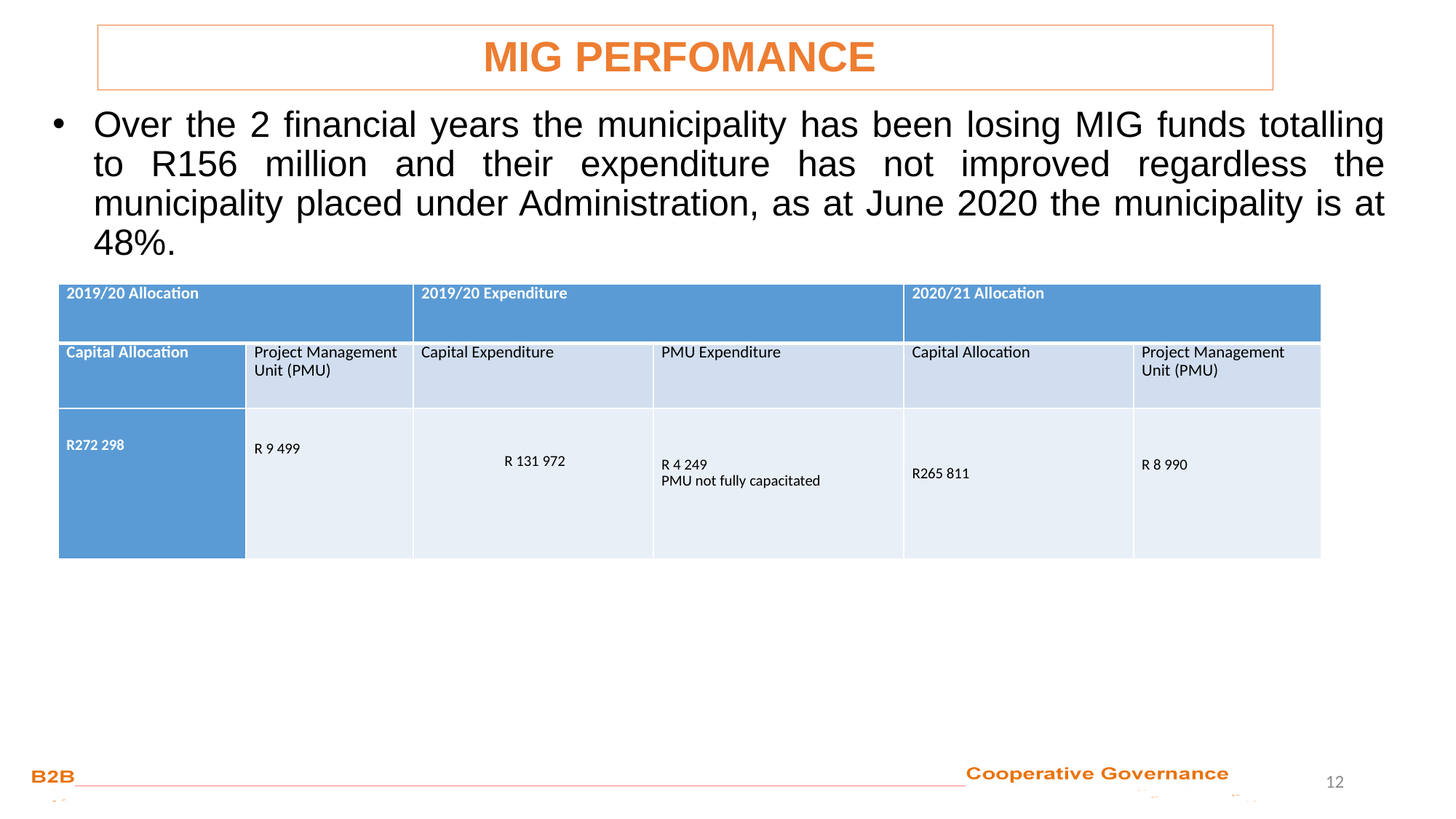

MIG PERFOMANCE
Over the 2 financial years the municipality has been losing MIG funds totalling to R156 million and their expenditure has not improved regardless the municipality placed under Administration, as at June 2020 the municipality is at 48%.

| 2019/20 Allocation |  | 2019/20 Expenditure |  | 2020/21 Allocation |  |
| --- | --- | --- | --- | --- | --- |
| Capital Allocation | Project Management Unit (PMU) | Capital Expenditure | PMU Expenditure | Capital Allocation | Project Management Unit (PMU) |
| R272 298 | R 9 499 | R 131 972 | R 4 249 PMU not fully capacitated | R265 811 | R 8 990 |
12